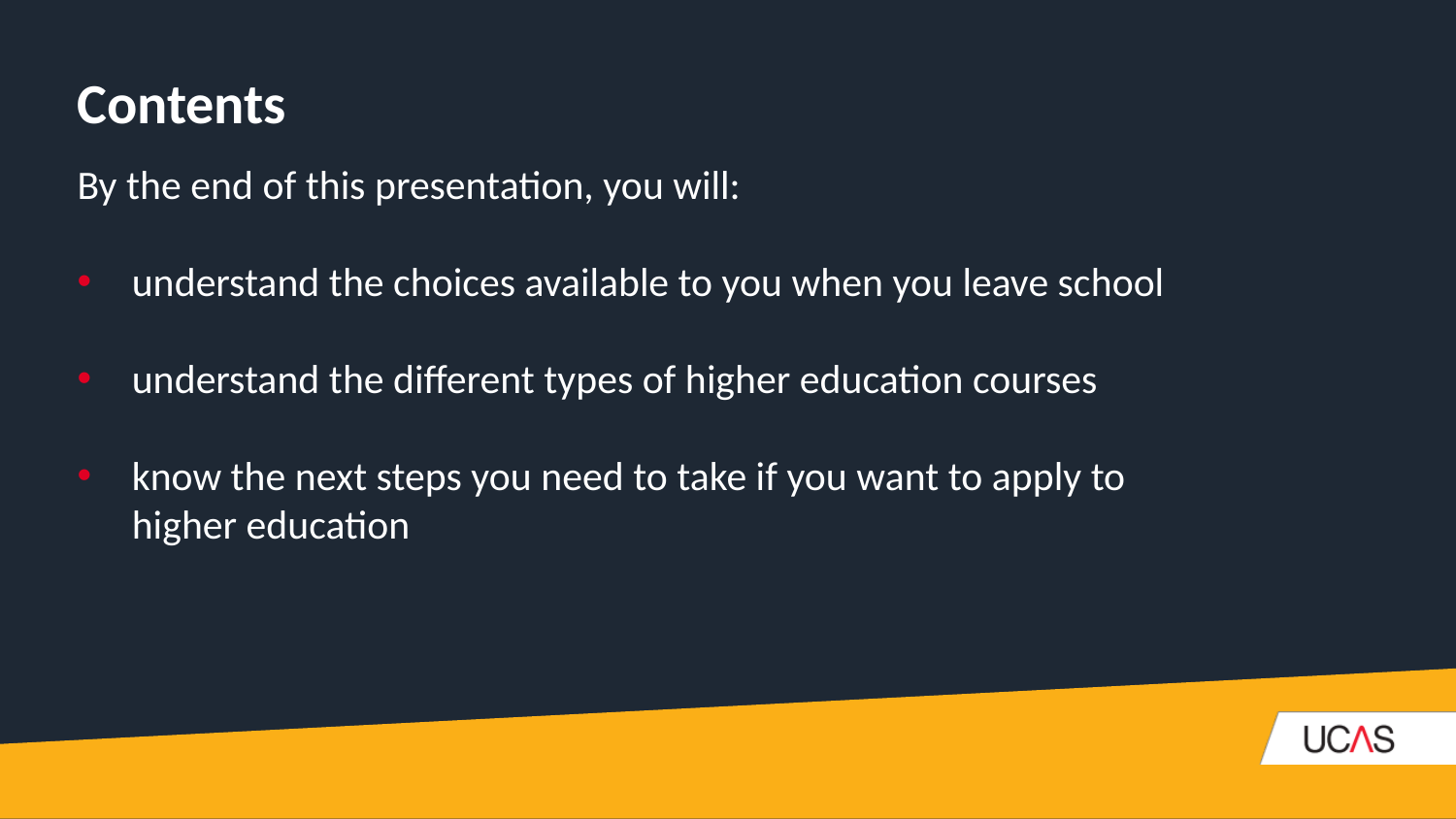

Contents
By the end of this presentation, you will:

understand the choices available to you when you leave school

understand the different types of higher education courses

know the next steps you need to take if you want to apply to higher education